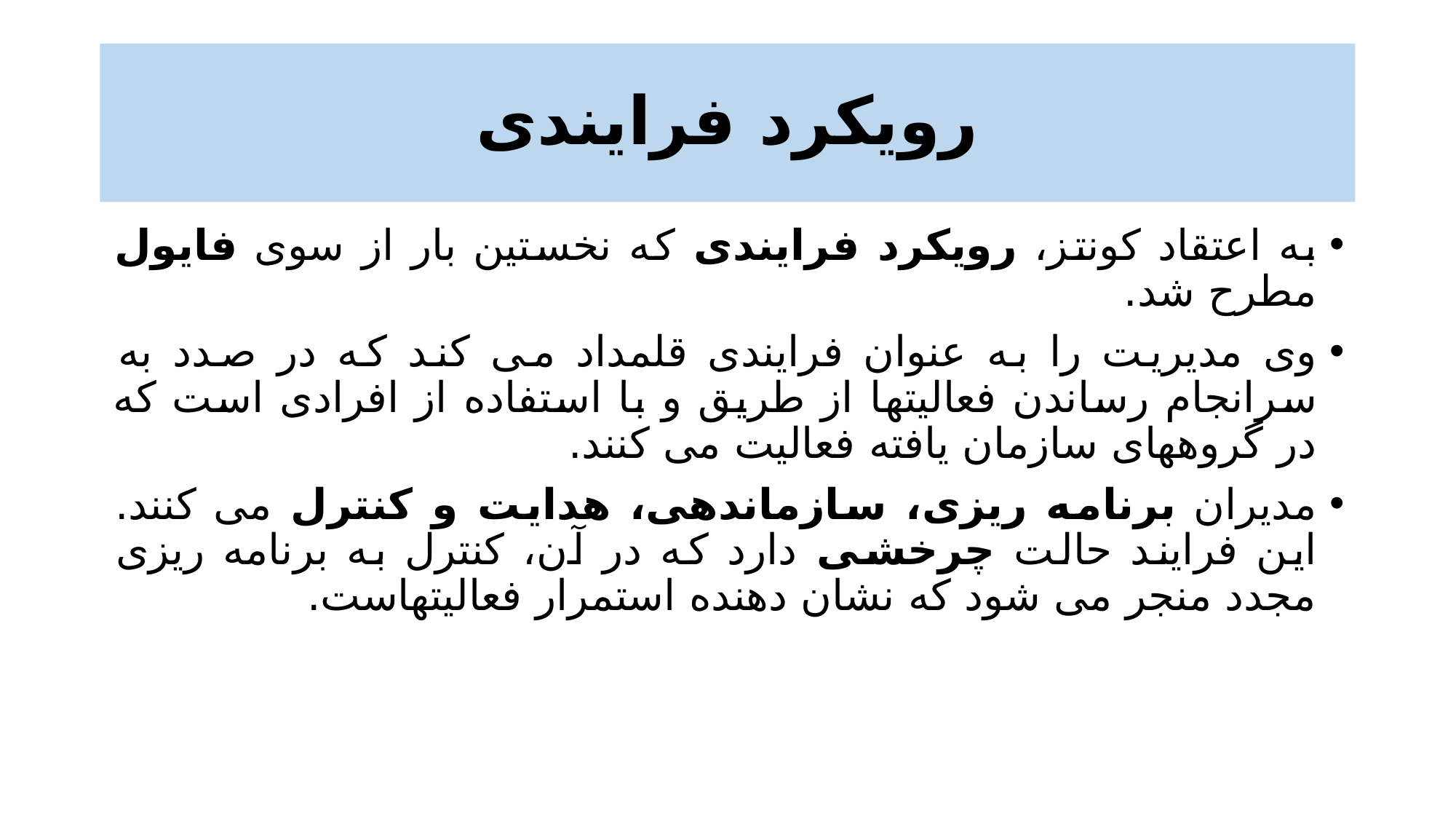

# رویکرد فرایندی
به اعتقاد کونتز، رویکرد فرایندی که نخستین بار از سوی فایول مطرح شد.
وی مدیریت را به عنوان فرایندی قلمداد می کند که در صدد به سرانجام رساندن فعالیتها از طریق و با استفاده از افرادی است که در گروههای سازمان یافته فعالیت می کنند.
مدیران برنامه ریزی، سازماندهی، هدایت و کنترل می کنند. این فرایند حالت چرخشی دارد که در آن، کنترل به برنامه ریزی مجدد منجر می شود که نشان دهنده استمرار فعالیتهاست.